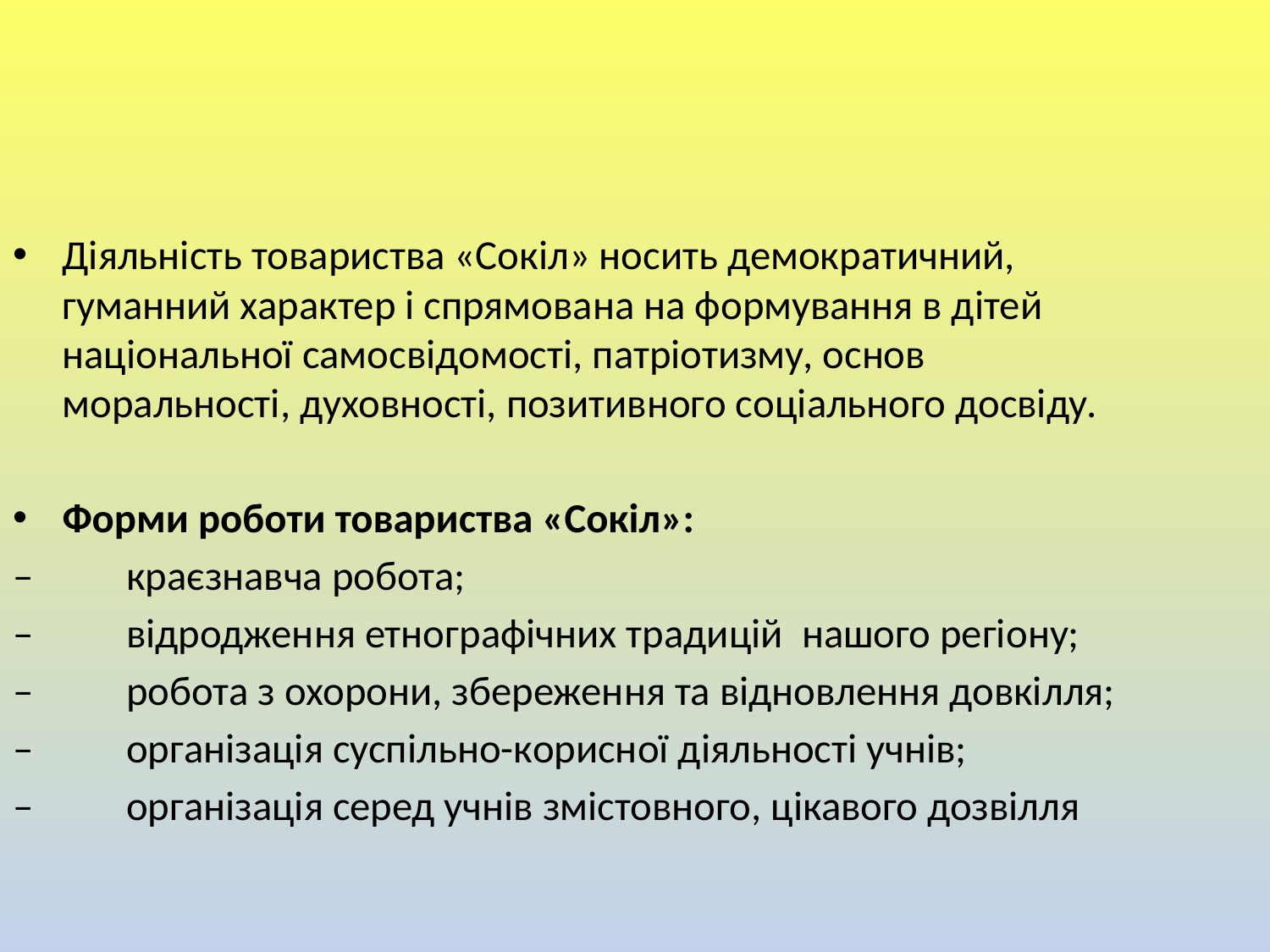

Діяльність товариства «Сокіл» носить демократичний, гуманний характер і спрямована на формування в дітей національної самосвідомості, патріотизму, основ моральності, духовності, позитивного соціального досвіду.

Форми роботи товариства «Сокіл»:
–          краєзнавча робота;
–          відродження етнографічних традицій  нашого регіону;
–          робота з охорони, збереження та відновлення довкілля;
–          організація суспільно-корисної діяльності учнів;
–          організація серед учнів змістовного, цікавого дозвілля